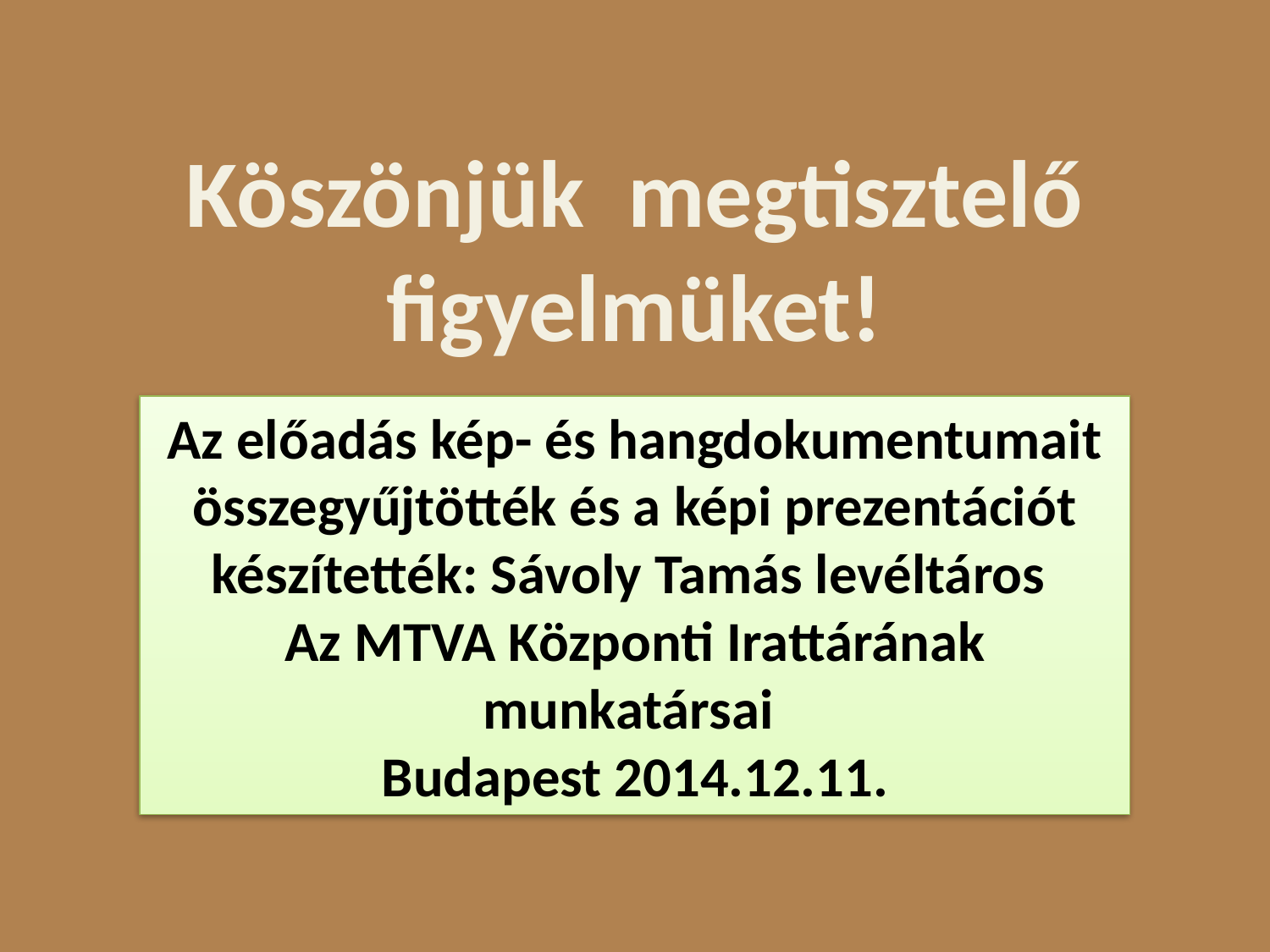

Köszönjük  megtisztelő figyelmüket!
Az előadás kép- és hangdokumentumait összegyűjtötték és a képi prezentációt készítették: Sávoly Tamás levéltáros
Az MTVA Központi Irattárának munkatársai
Budapest 2014.12.11.